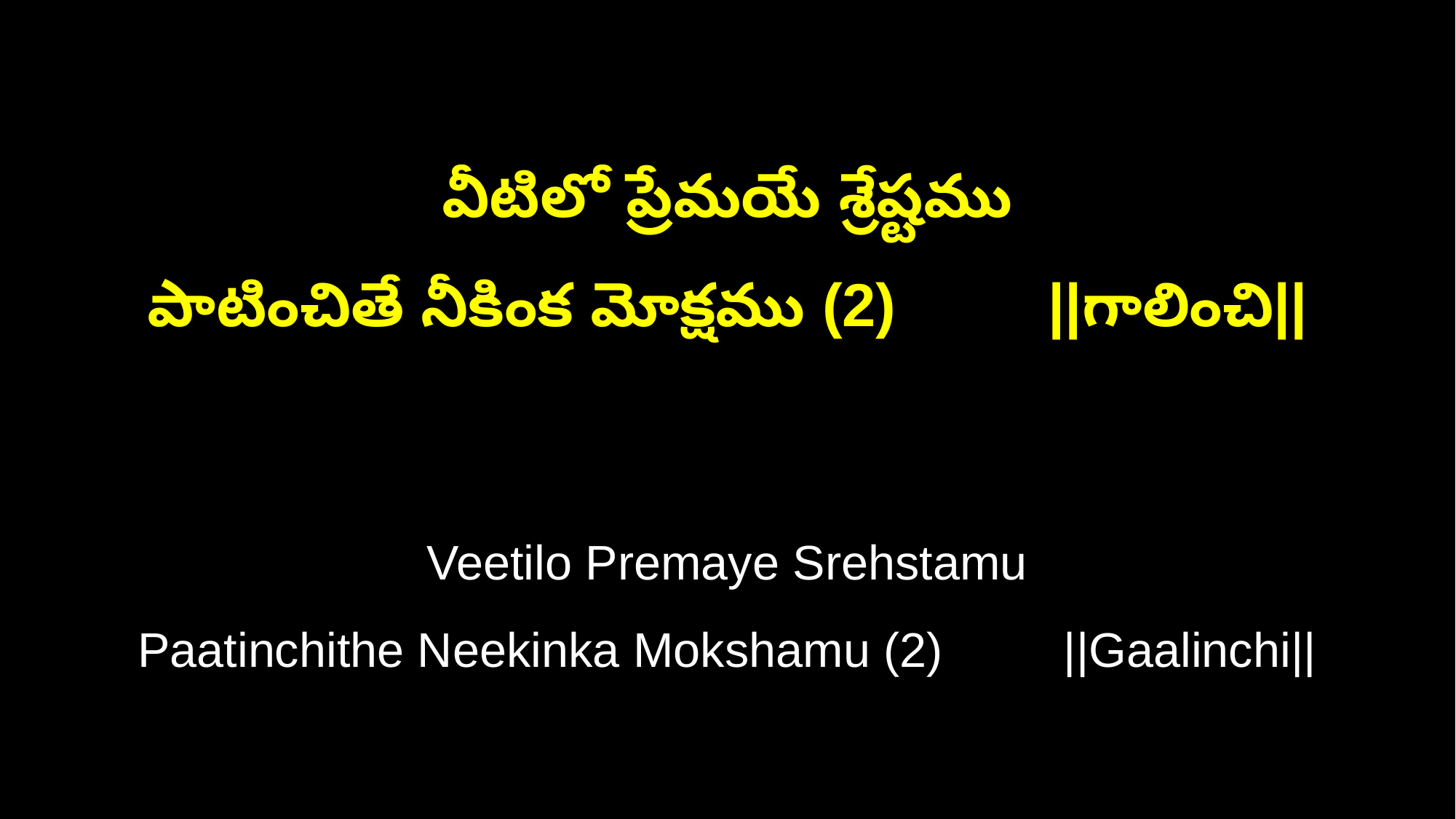

వీటిలో ప్రేమయే శ్రేష్టము
పాటించితే నీకింక మోక్షము (2)         ||గాలించి||
Veetilo Premaye Srehstamu
Paatinchithe Neekinka Mokshamu (2)         ||Gaalinchi||